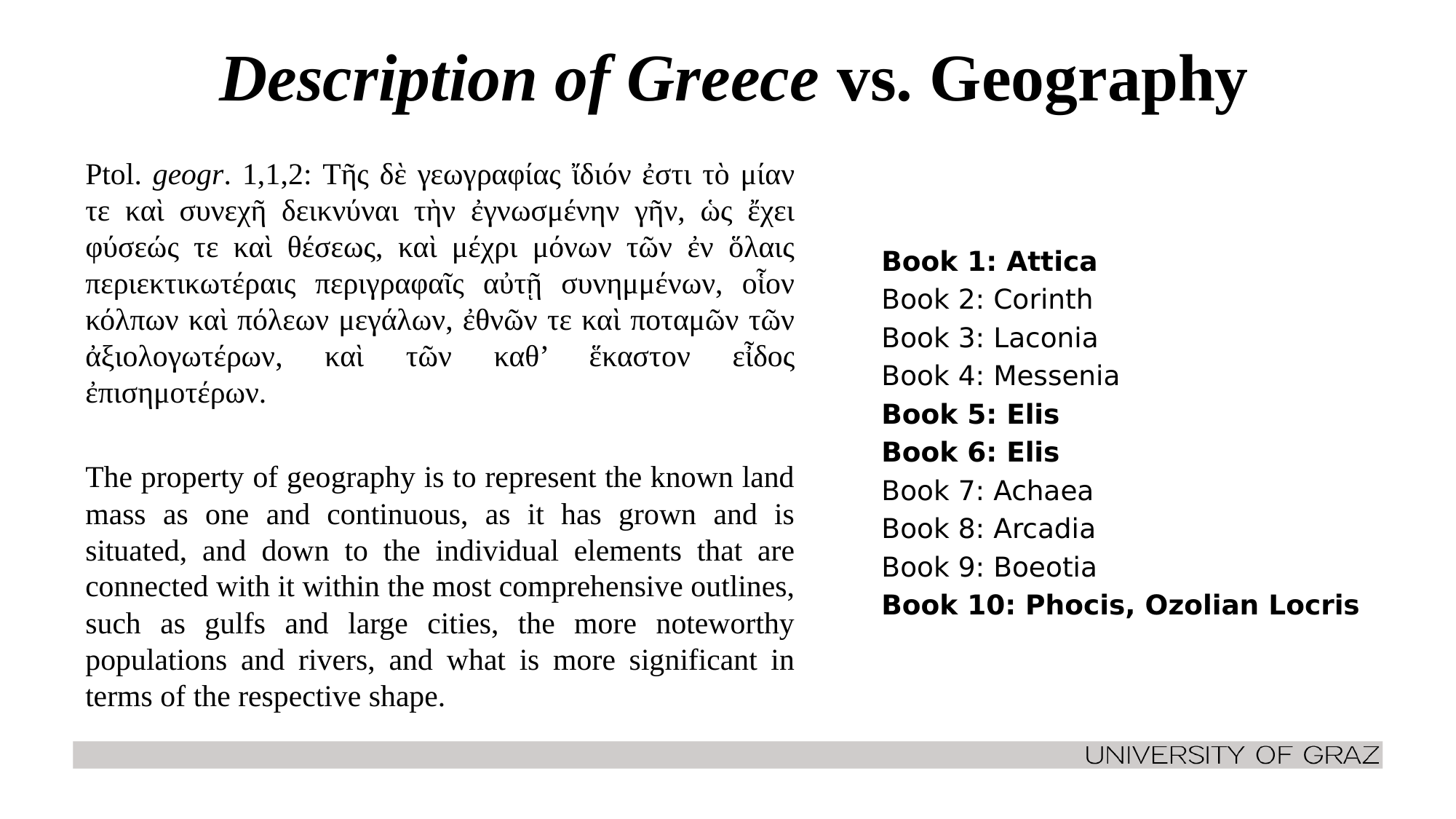

# Description of Greece vs. Geography
Ptol. geogr. 1,1,2: Τῆς δὲ γεωγραφίας ἴδιόν ἐστι τὸ μίαν τε καὶ συνεχῆ δεικνύναι τὴν ἐγνωσμένην γῆν, ὡς ἔχει φύσεώς τε καὶ θέσεως, καὶ μέχρι μόνων τῶν ἐν ὅλαις περιεκτικωτέραις περιγραφαῖς αὐτῇ συνημμένων, οἷον κόλπων καὶ πόλεων μεγάλων, ἐθνῶν τε καὶ ποταμῶν τῶν ἀξιολογωτέρων, καὶ τῶν καθ’ ἕκαστον εἶδος ἐπισημοτέρων.

The property of geography is to represent the known land mass as one and continuous, as it has grown and is situated, and down to the individual elements that are connected with it within the most comprehensive outlines, such as gulfs and large cities, the more noteworthy populations and rivers, and what is more significant in terms of the respective shape.
Book 1: Attica
Book 2: Corinth
Book 3: Laconia
Book 4: Messenia
Book 5: Elis
Book 6: Elis
Book 7: Achaea
Book 8: Arcadia
Book 9: Boeotia
Book 10: Phocis, Ozolian Locris